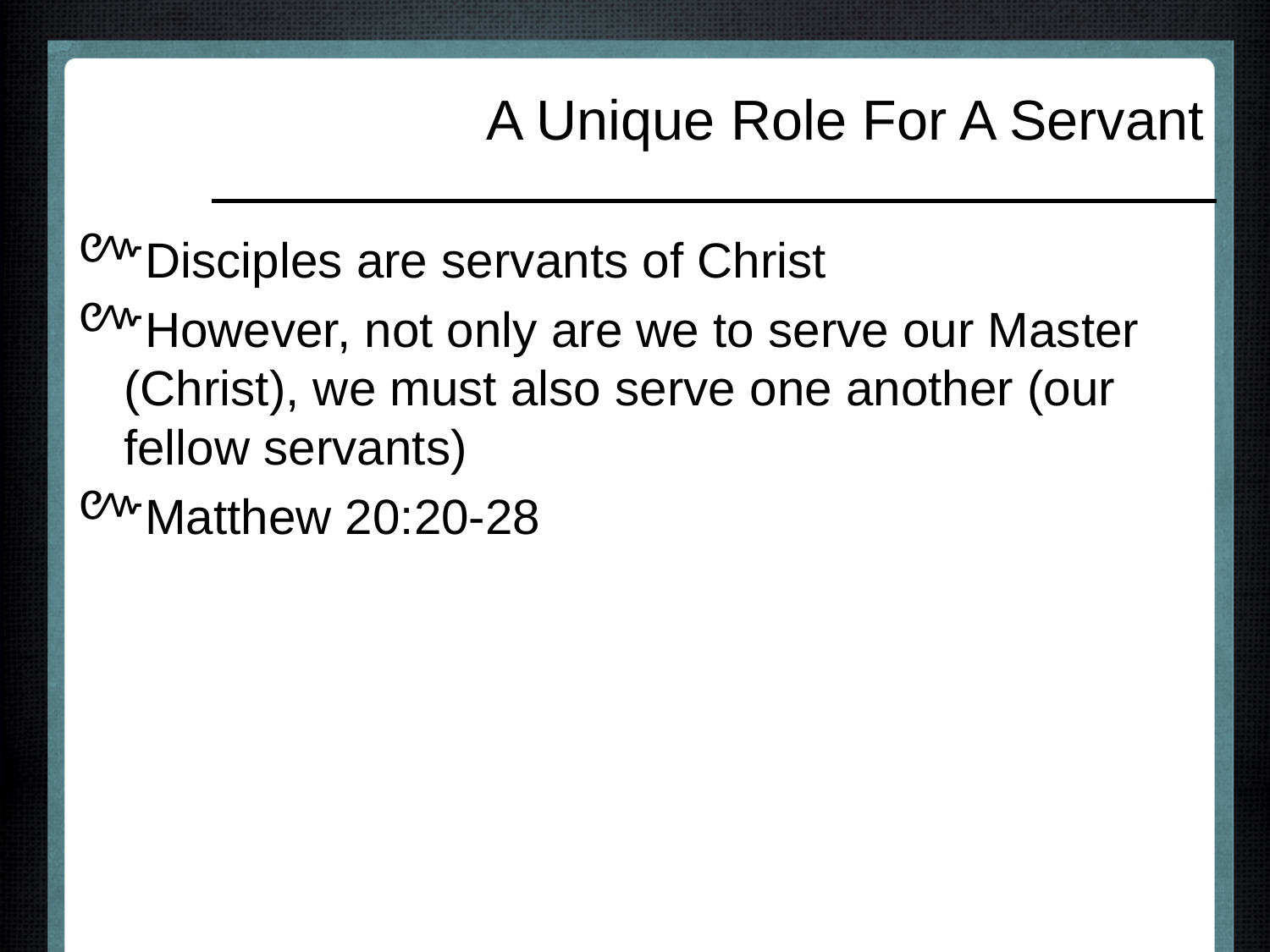

# A Unique Role For A Servant
Disciples are servants of Christ
However, not only are we to serve our Master (Christ), we must also serve one another (our fellow servants)
Matthew 20:20-28